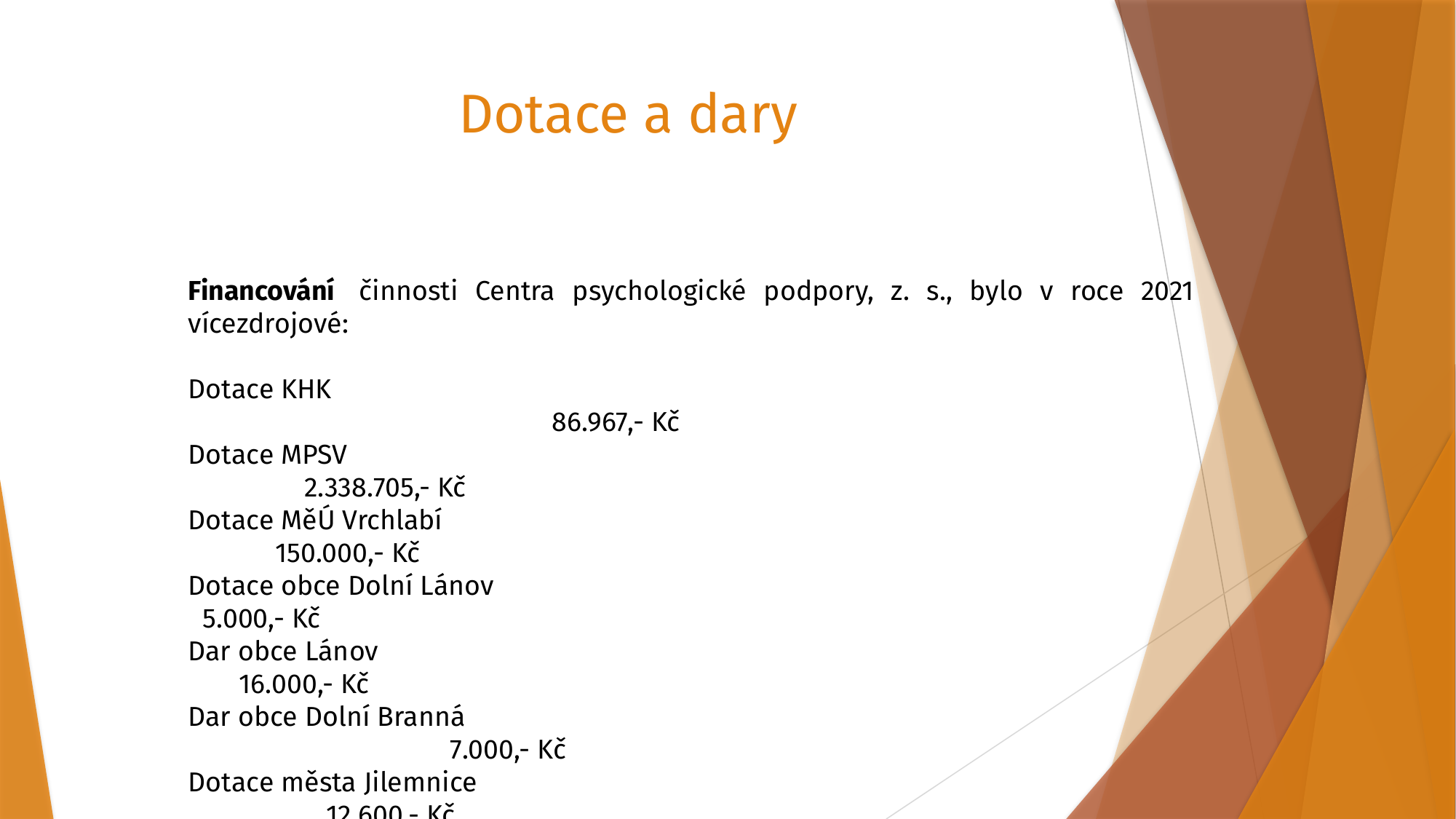

# Dotace a dary
Financování  činnosti Centra psychologické podpory, z. s., bylo v roce 2021 vícezdrojové:

Dotace KHK  					    						     86.967,- Kč
Dotace MPSV						    		                    2.338.705,- Kč
Dotace MěÚ Vrchlabí				   			                150.000,- Kč
Dotace obce Dolní Lánov			        				      5.000,- Kč
Dar obce Lánov				        			    	           16.000,- Kč
Dar obce Dolní Branná									      7.000,- Kč
Dotace města Jilemnice 								    12.600,- Kč
Dar obce Horní Kalná										5.000,-Kč